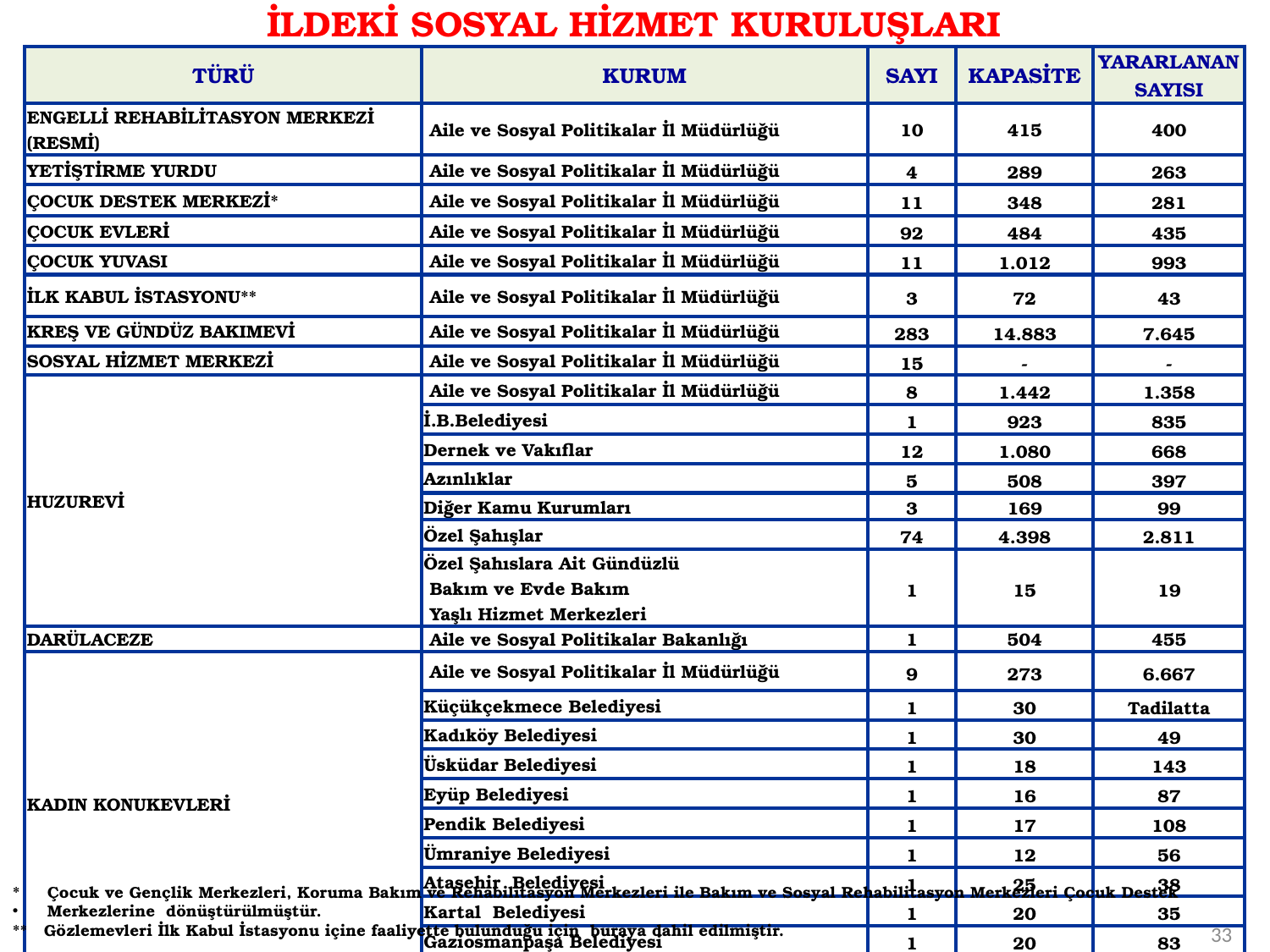

İLDEKİ SOSYAL HİZMET KURULUŞLARI
| TÜRÜ | KURUM | SAYI | KAPASİTE | YARARLANAN SAYISI |
| --- | --- | --- | --- | --- |
| ENGELLİ REHABİLİTASYON MERKEZİ (RESMİ) | Aile ve Sosyal Politikalar İl Müdürlüğü | 10 | 415 | 400 |
| YETİŞTİRME YURDU | Aile ve Sosyal Politikalar İl Müdürlüğü | 4 | 289 | 263 |
| ÇOCUK DESTEK MERKEZİ\* | Aile ve Sosyal Politikalar İl Müdürlüğü | 11 | 348 | 281 |
| ÇOCUK EVLERİ | Aile ve Sosyal Politikalar İl Müdürlüğü | 92 | 484 | 435 |
| ÇOCUK YUVASI | Aile ve Sosyal Politikalar İl Müdürlüğü | 11 | 1.012 | 993 |
| İLK KABUL İSTASYONU\*\* | Aile ve Sosyal Politikalar İl Müdürlüğü | 3 | 72 | 43 |
| KREŞ VE GÜNDÜZ BAKIMEVİ | Aile ve Sosyal Politikalar İl Müdürlüğü | 283 | 14.883 | 7.645 |
| SOSYAL HİZMET MERKEZİ | Aile ve Sosyal Politikalar İl Müdürlüğü | 15 | - | - |
| HUZUREVİ | Aile ve Sosyal Politikalar İl Müdürlüğü | 8 | 1.442 | 1.358 |
|  | İ.B.Belediyesi | 1 | 923 | 835 |
|  | Dernek ve Vakıflar | 12 | 1.080 | 668 |
|  | Azınlıklar | 5 | 508 | 397 |
|  | Diğer Kamu Kurumları | 3 | 169 | 99 |
|  | Özel Şahışlar | 74 | 4.398 | 2.811 |
|  | Özel Şahıslara Ait Gündüzlü Bakım ve Evde Bakım Yaşlı Hizmet Merkezleri | 1 | 15 | 19 |
| DARÜLACEZE | Aile ve Sosyal Politikalar Bakanlığı | 1 | 504 | 455 |
| KADIN KONUKEVLERİ | Aile ve Sosyal Politikalar İl Müdürlüğü | 9 | 273 | 6.667 |
|  | Küçükçekmece Belediyesi | 1 | 30 | Tadilatta |
|  | Kadıköy Belediyesi | 1 | 30 | 49 |
|  | Üsküdar Belediyesi | 1 | 18 | 143 |
|  | Eyüp Belediyesi | 1 | 16 | 87 |
|  | Pendik Belediyesi | 1 | 17 | 108 |
|  | Ümraniye Belediyesi | 1 | 12 | 56 |
|  | Ataşehir Belediyesi | 1 | 25 | 38 |
|  | Kartal Belediyesi | 1 | 20 | 35 |
|  | Gaziosmanpaşa Belediyesi | 1 | 20 | 83 |
| TOPLAM |  | 552 | 27.003 | 23.968 |
*     Çocuk ve Gençlik Merkezleri, Koruma Bakım ve Rehabilitasyon Merkezleri ile Bakım ve Sosyal Rehabilitasyon Merkezleri Çocuk Destek
  Merkezlerine  dönüştürülmüştür.
**   Gözlemevleri İlk Kabul İstasyonu içine faaliyette bulunduğu için  buraya dahil edilmiştir.
33